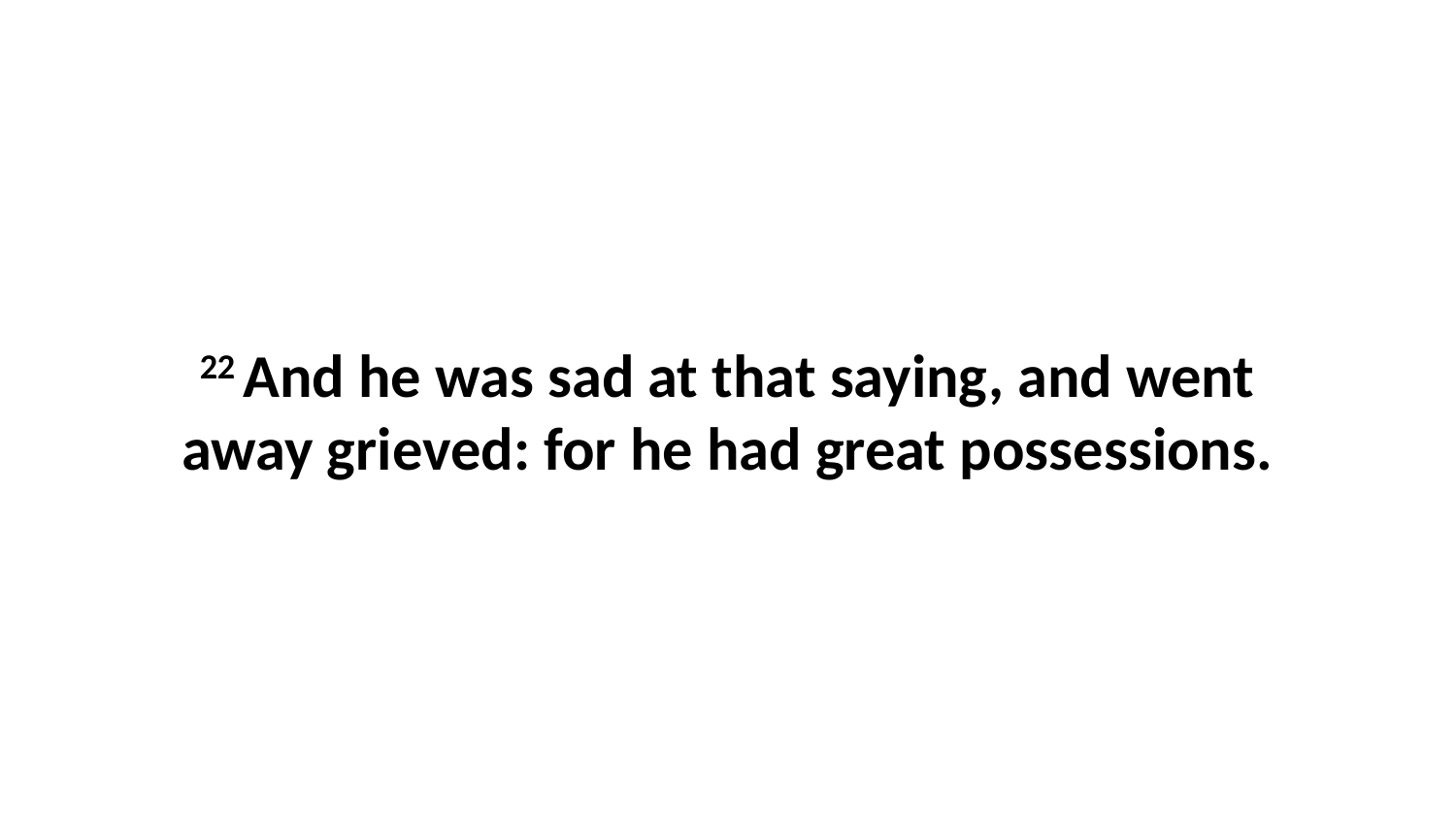

22 And he was sad at that saying, and went away grieved: for he had great possessions.